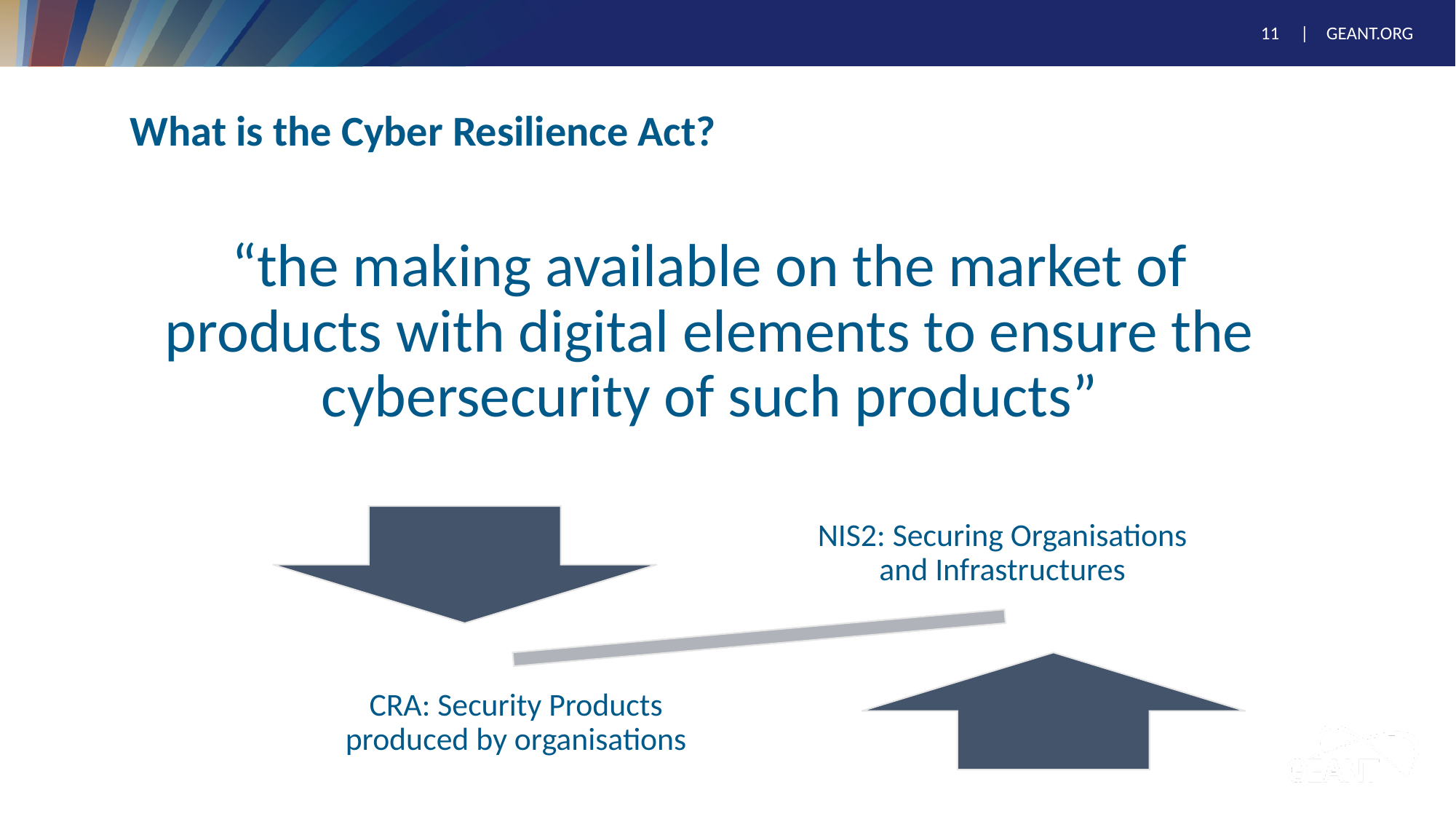

# What is the Cyber Resilience Act?

“the making available on the market of products with digital elements to ensure the cybersecurity of such products”
NIS2: Securing Organisations and Infrastructures
CRA: Security Products produced by organisations